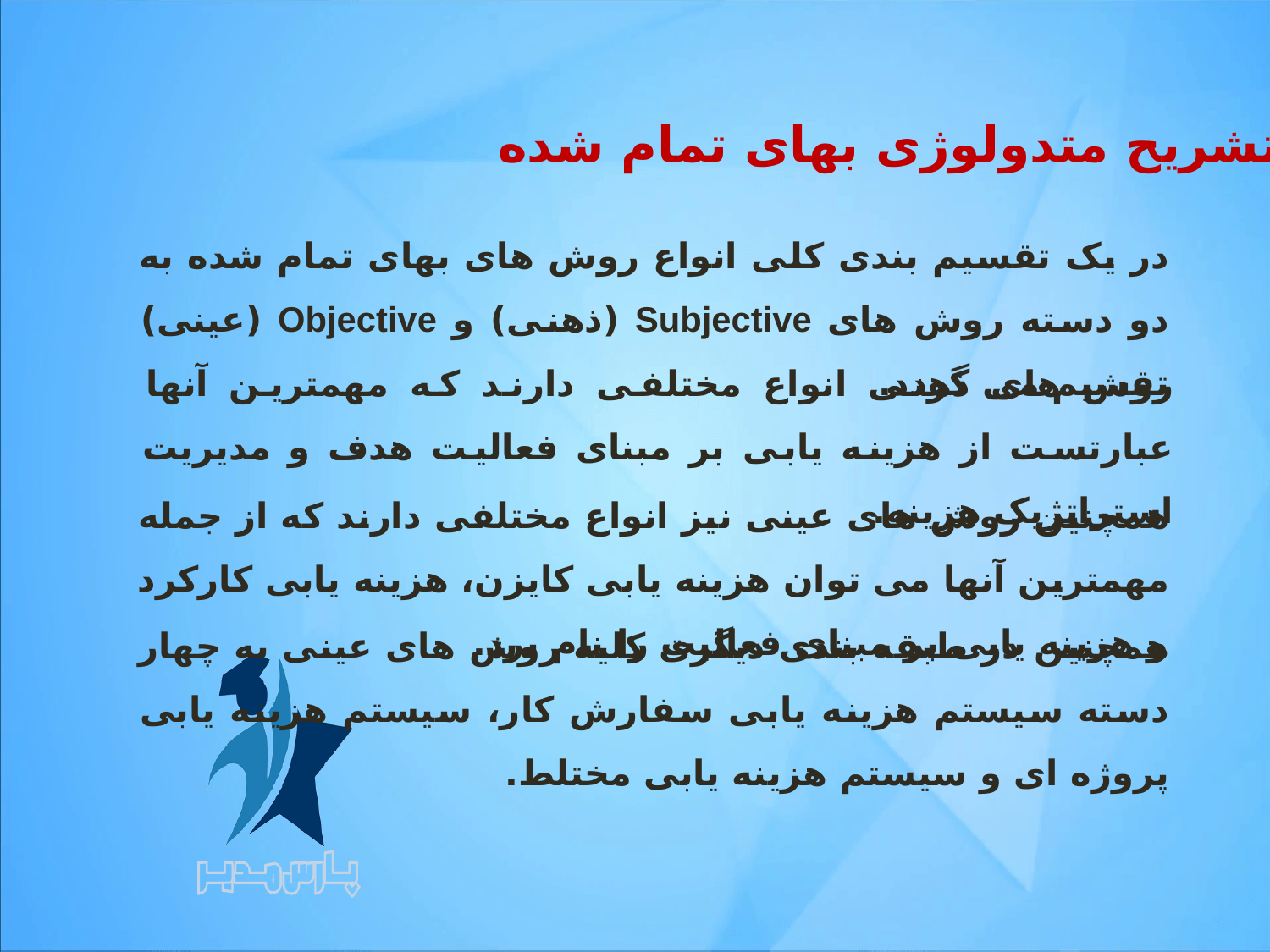

تشریح متدولوژی بهای تمام شده
در یک تقسیم بندی کلی انواع روش های بهای تمام شده به دو دسته روش های Subjective (ذهنی) و Objective (عینی) تقسیم می گردد.
روش های ذهنی انواع مختلفی دارند که مهمترین آنها عبارتست از هزینه یابی بر مبنای فعالیت هدف و مدیریت استراتژیک هزینه.
همچنین روش های عینی نیز انواع مختلفی دارند که از جمله مهمترین آنها می توان هزینه یابی کایزن، هزینه یابی کارکرد و هزینه یابی بر مبنای فعالیت را نام برد.
همچنین در طبقه بندی دیگری کلیه روش های عینی به چهار دسته سیستم هزینه یابی سفارش کار، سیستم هزینه یابی پروژه ای و سیستم هزینه یابی مختلط.